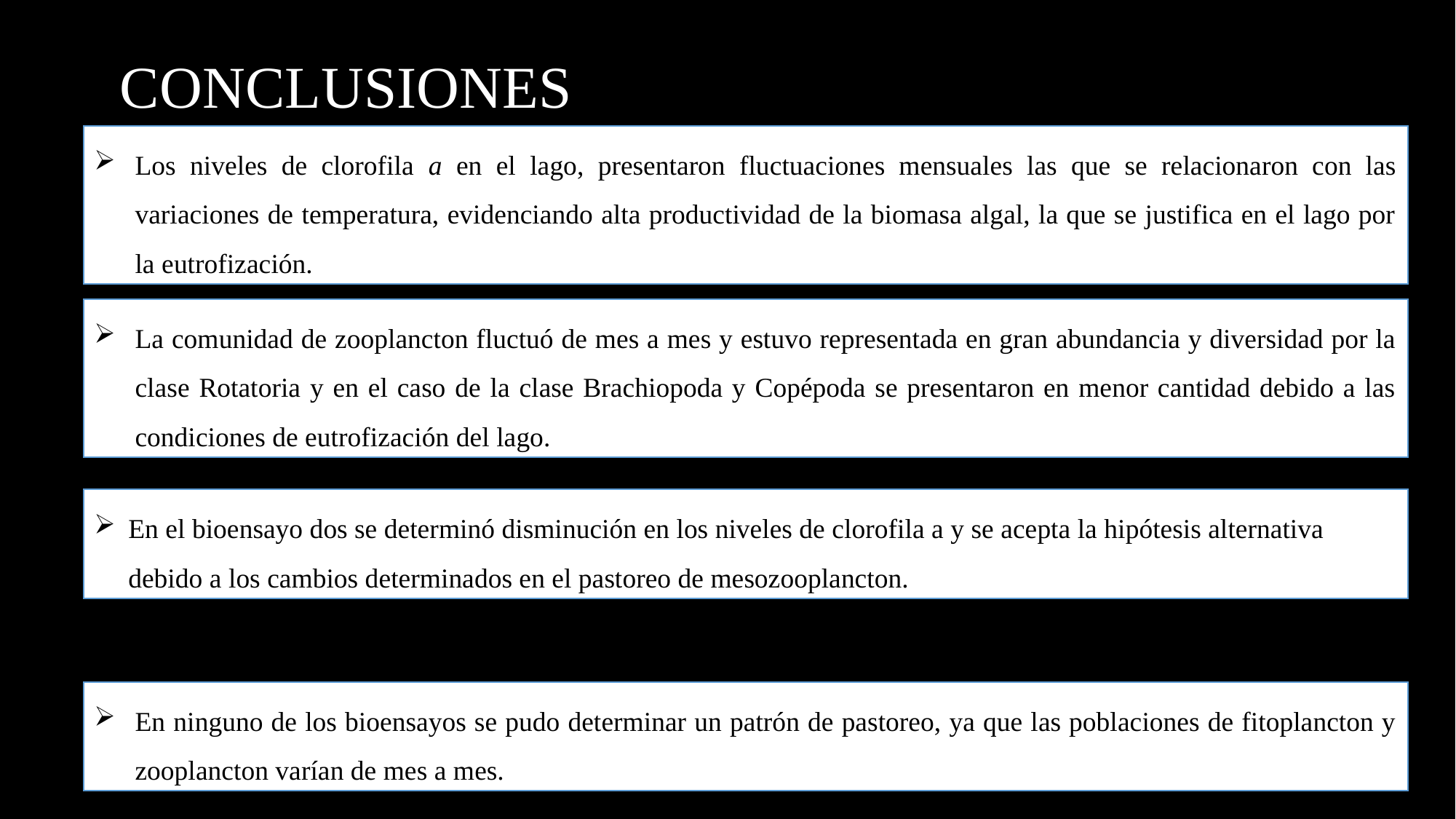

# CONCLUSIONES
Los niveles de clorofila a en el lago, presentaron fluctuaciones mensuales las que se relacionaron con las variaciones de temperatura, evidenciando alta productividad de la biomasa algal, la que se justifica en el lago por la eutrofización.
La comunidad de zooplancton fluctuó de mes a mes y estuvo representada en gran abundancia y diversidad por la clase Rotatoria y en el caso de la clase Brachiopoda y Copépoda se presentaron en menor cantidad debido a las condiciones de eutrofización del lago.
En el bioensayo dos se determinó disminución en los niveles de clorofila a y se acepta la hipótesis alternativa debido a los cambios determinados en el pastoreo de mesozooplancton.
En ninguno de los bioensayos se pudo determinar un patrón de pastoreo, ya que las poblaciones de fitoplancton y zooplancton varían de mes a mes.